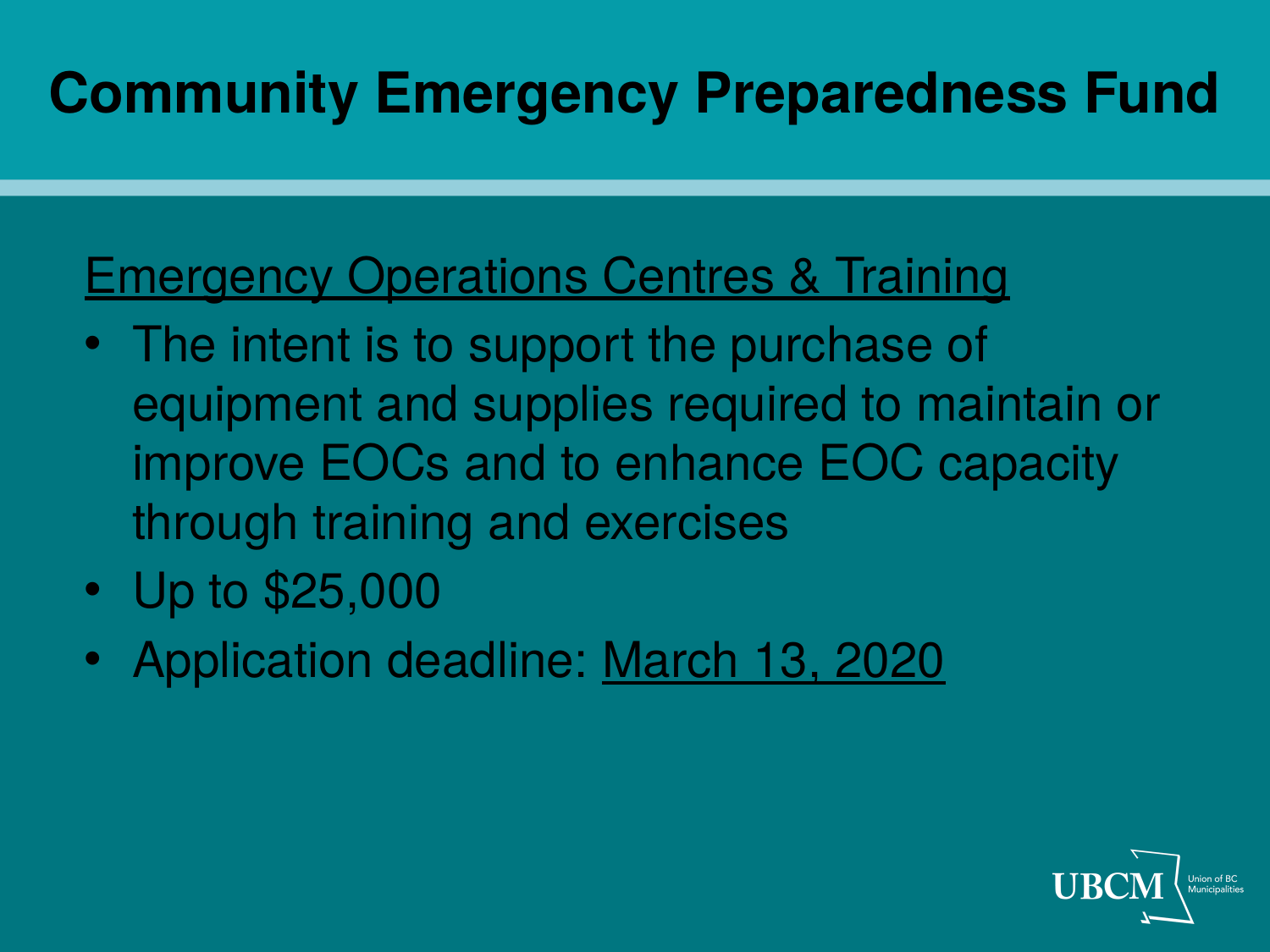

# Community Emergency Preparedness Fund
Emergency Operations Centres & Training
The intent is to support the purchase of equipment and supplies required to maintain or improve EOCs and to enhance EOC capacity through training and exercises
Up to $25,000
Application deadline: March 13, 2020